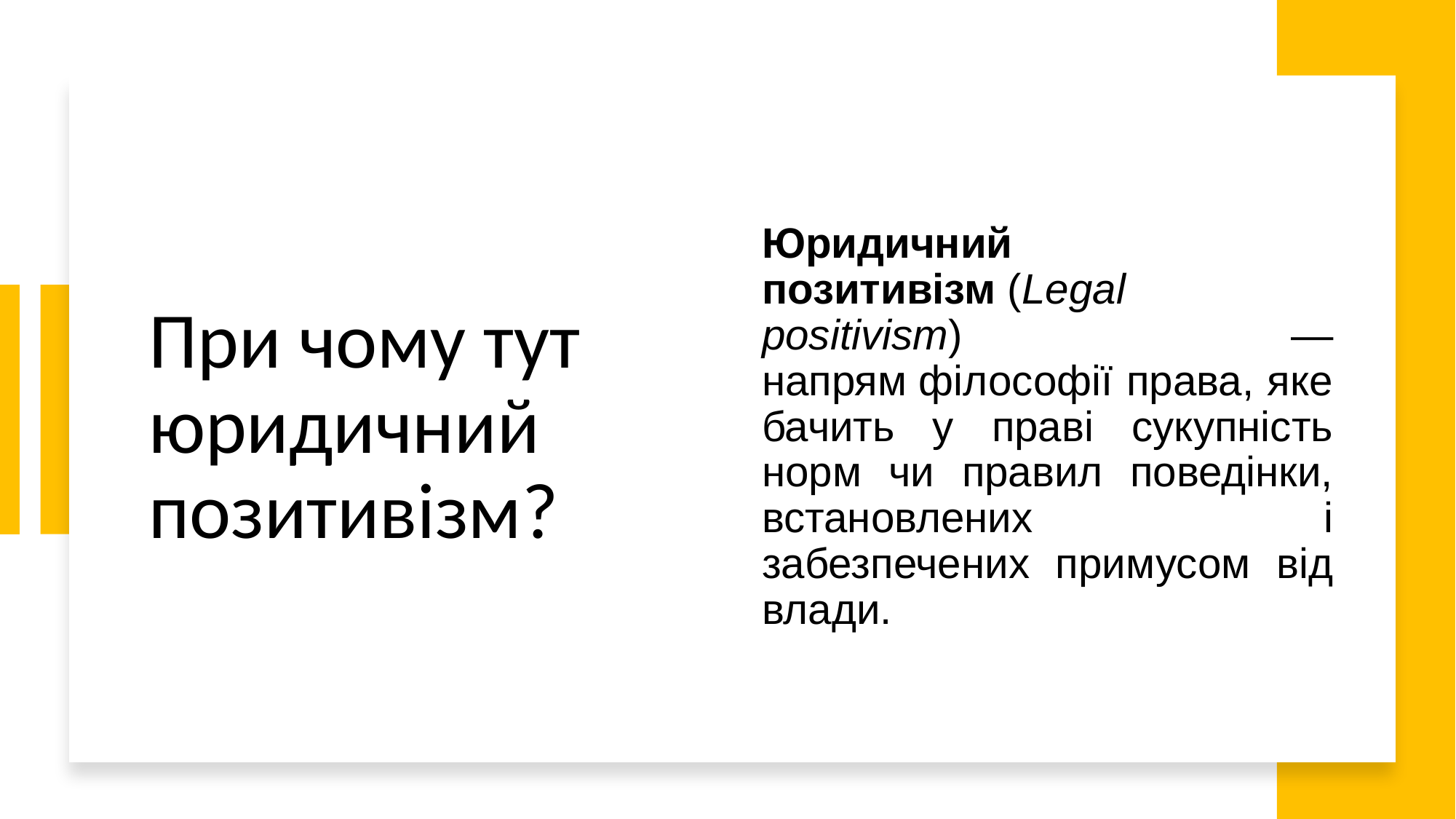

# При чому тут юридичний позитивізм?
Юридичний позитивізм (Legal positivism) — напрям філософії права, яке бачить у праві сукупність норм чи правил поведінки, встановлених і забезпечених примусом від влади.